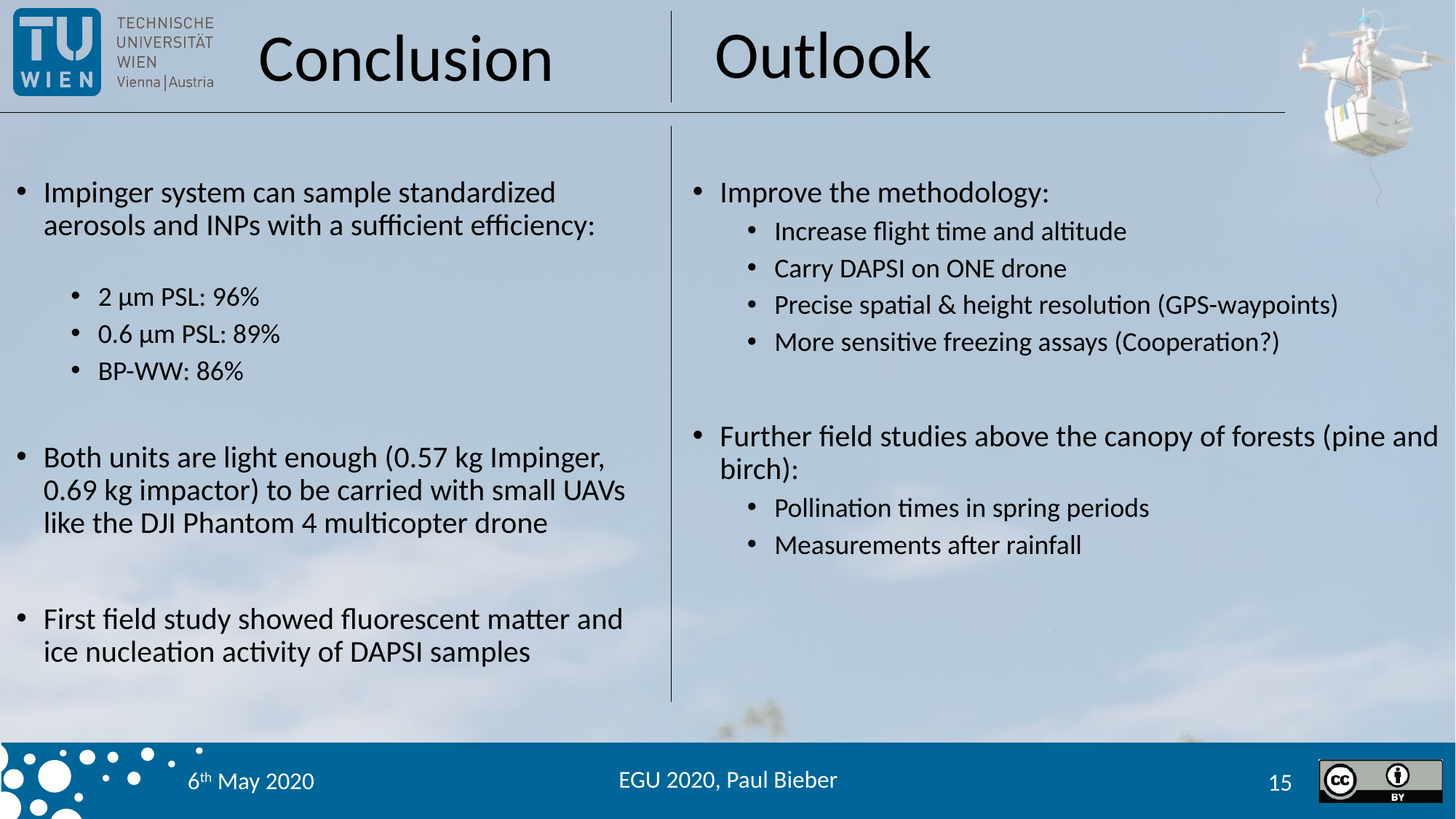

Outlook
# Conclusion
Improve the methodology:
Increase flight time and altitude
Carry DAPSI on ONE drone
Precise spatial & height resolution (GPS-waypoints)
More sensitive freezing assays (Cooperation?)

Further field studies above the canopy of forests (pine and birch):
Pollination times in spring periods
Measurements after rainfall
Impinger system can sample standardized aerosols and INPs with a sufficient efficiency:
2 µm PSL: 96%
0.6 µm PSL: 89%
BP-WW: 86%

Both units are light enough (0.57 kg Impinger, 0.69 kg impactor) to be carried with small UAVs like the DJI Phantom 4 multicopter drone

First field study showed fluorescent matter and ice nucleation activity of DAPSI samples